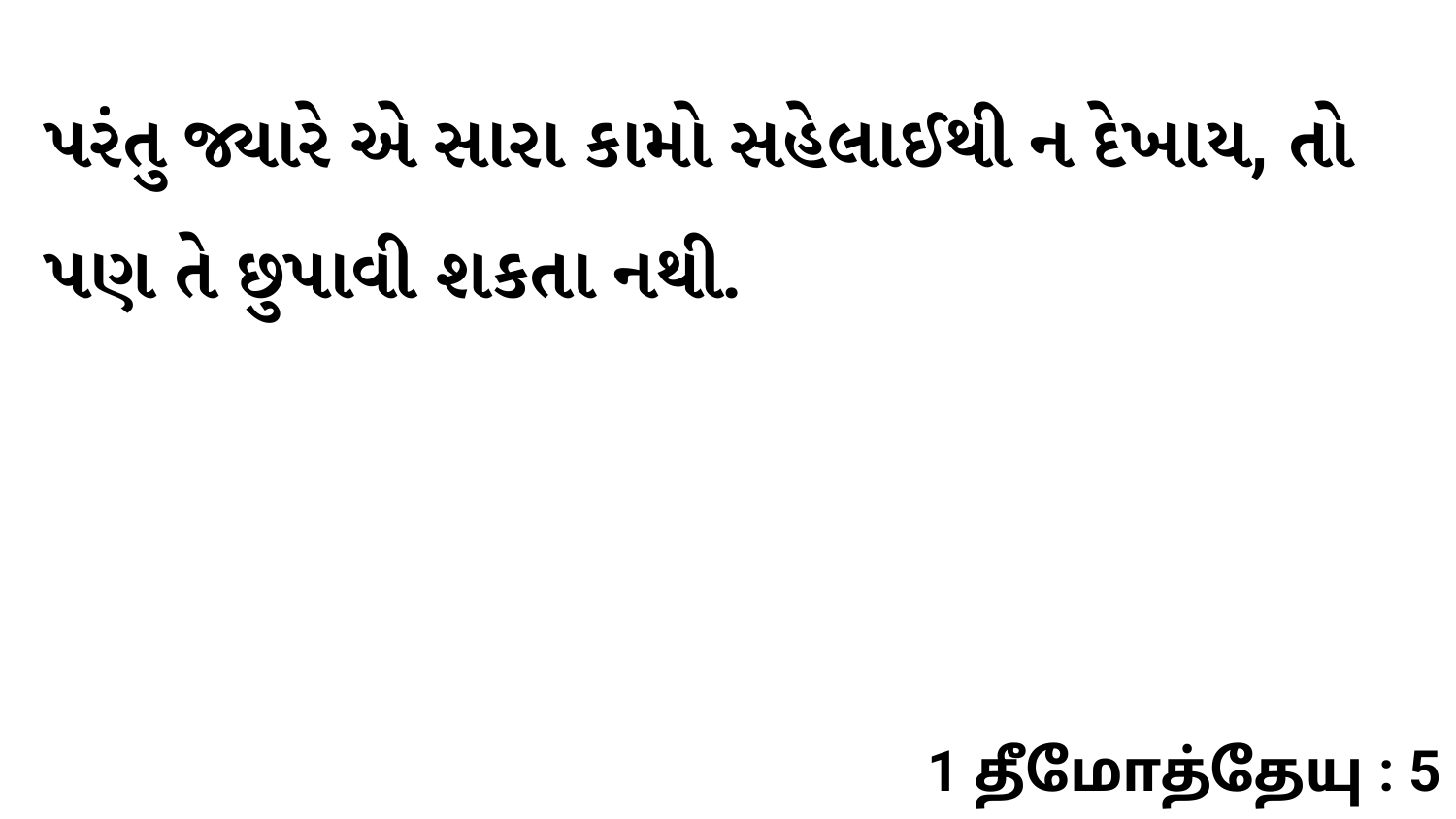

પરંતુ જ્યારે એ સારા કામો સહેલાઈથી ન દેખાય, તો પણ તે છુપાવી શકતા નથી.
1 தீமோத்தேயு : 5